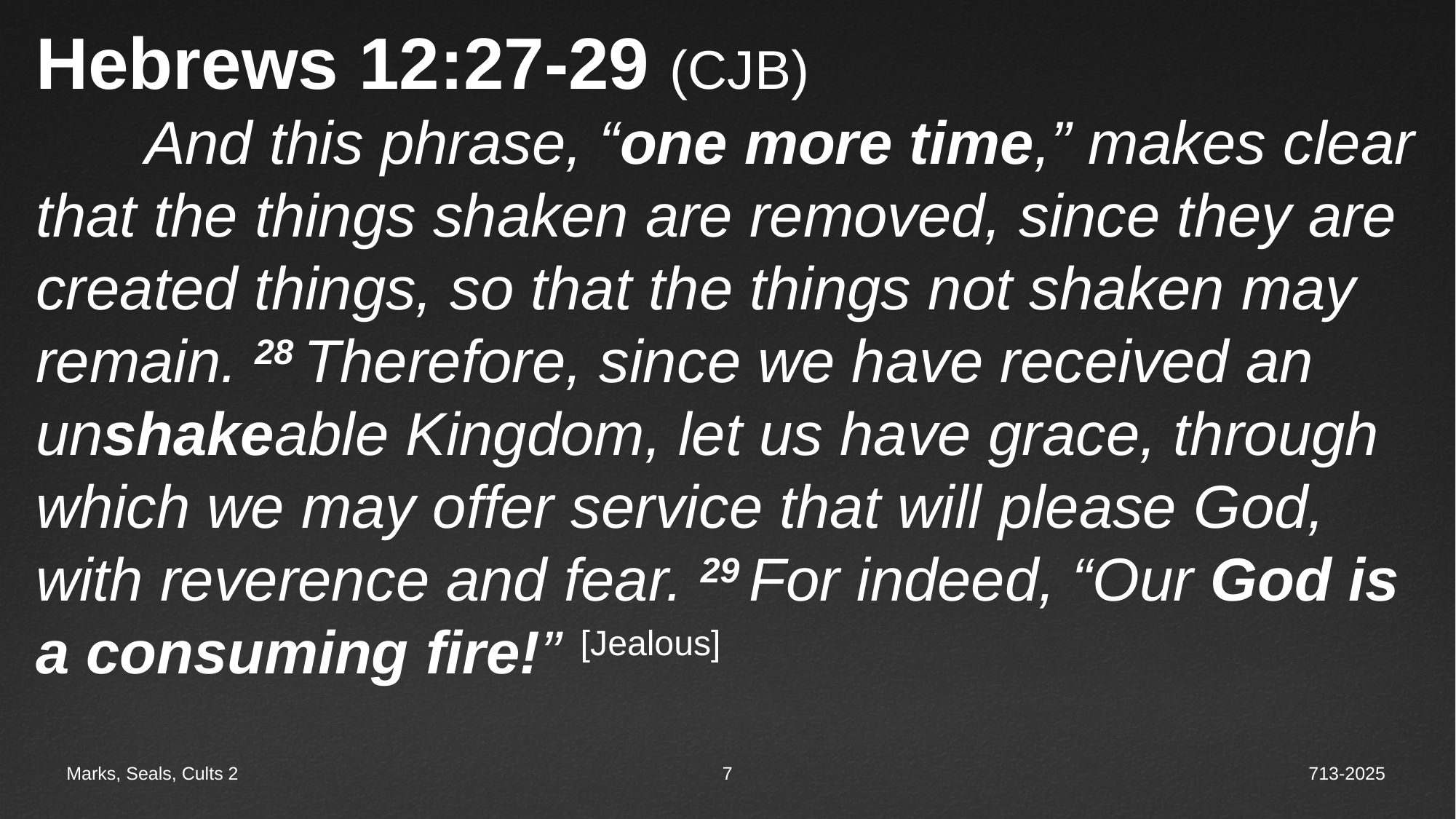

Hebrews 12:27-29 (CJB)
	And this phrase, “one more time,” makes clear that the things shaken are removed, since they are created things, so that the things not shaken may remain. 28 Therefore, since we have received an unshakeable Kingdom, let us have grace, through which we may offer service that will please God, with reverence and fear. 29 For indeed, “Our God is a consuming fire!”  [Jealous]
Marks, Seals, Cults 2
7
713-2025